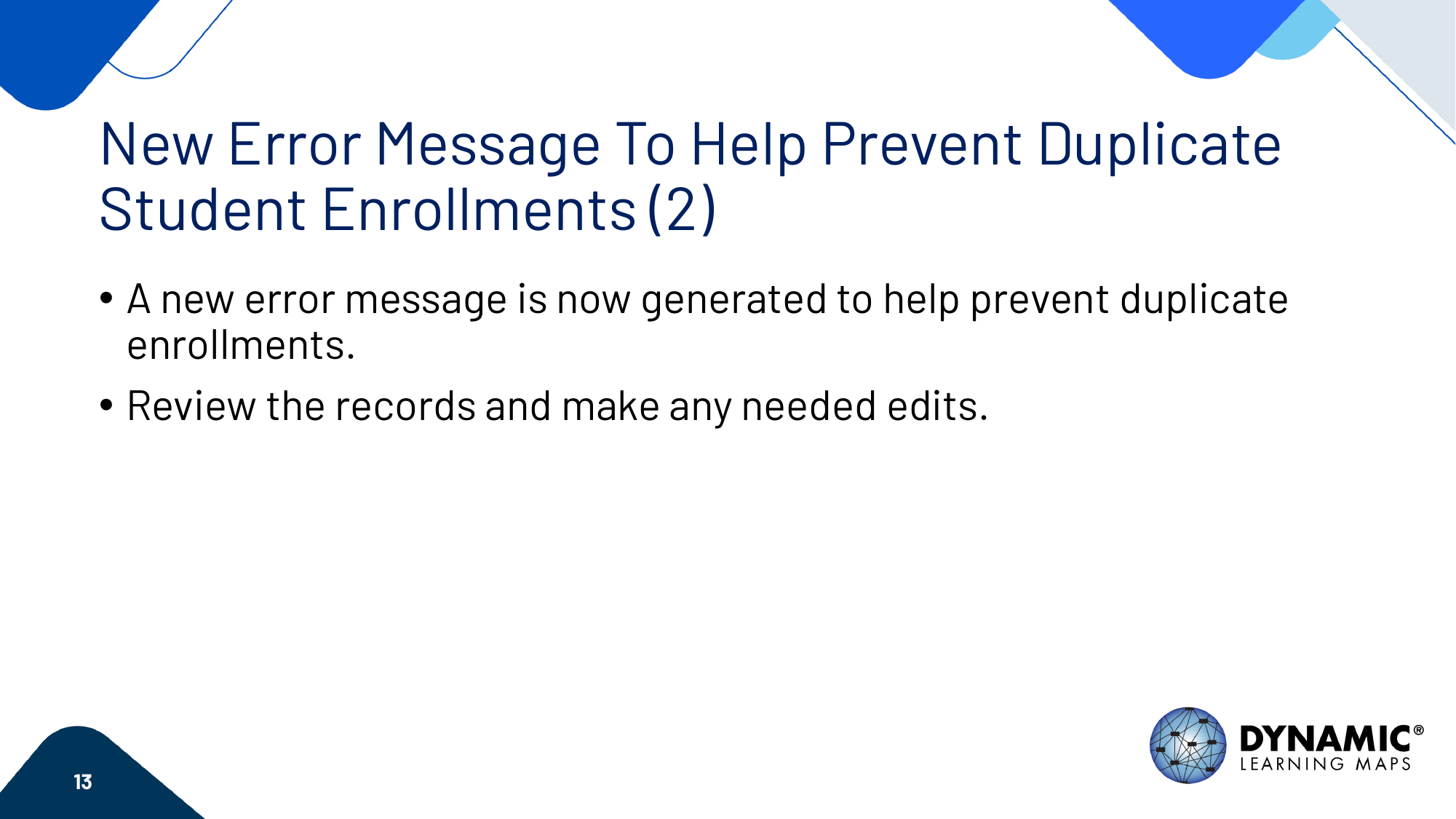

# New Error Message To Help Prevent Duplicate Student Enrollments (2)
A new error message is now generated to help prevent duplicate enrollments.
Review the records and make any needed edits.

13